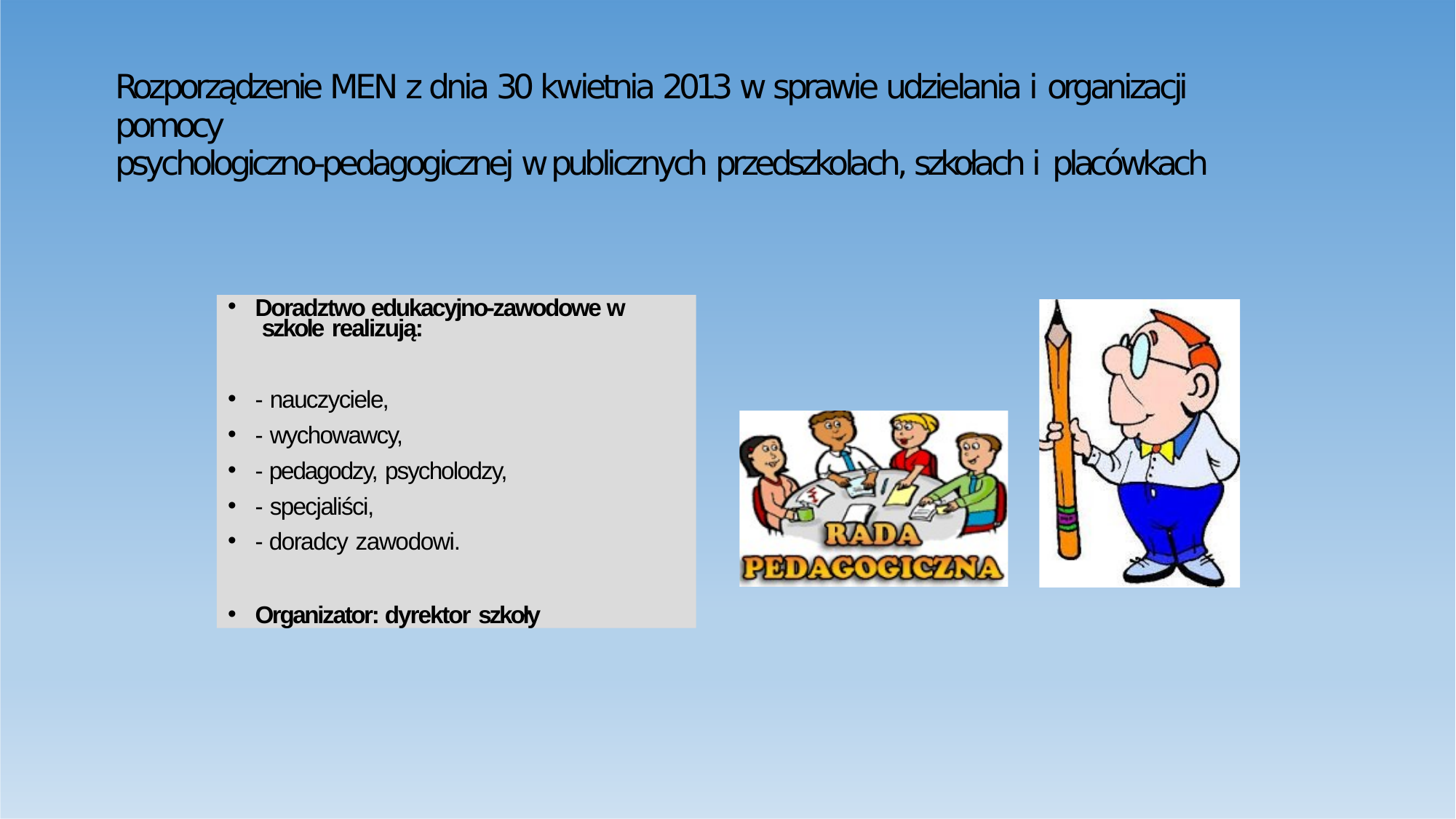

# Rozporządzenie MEN z dnia 30 kwietnia 2013 w sprawie udzielania i organizacji pomocy
psychologiczno-pedagogicznej w publicznych przedszkolach, szkołach i placówkach
Doradztwo edukacyjno-zawodowe w  szkole realizują:

- nauczyciele,
- wychowawcy,
- pedagodzy, psycholodzy,
- specjaliści,
- doradcy zawodowi.

Organizator: dyrektor szkoły